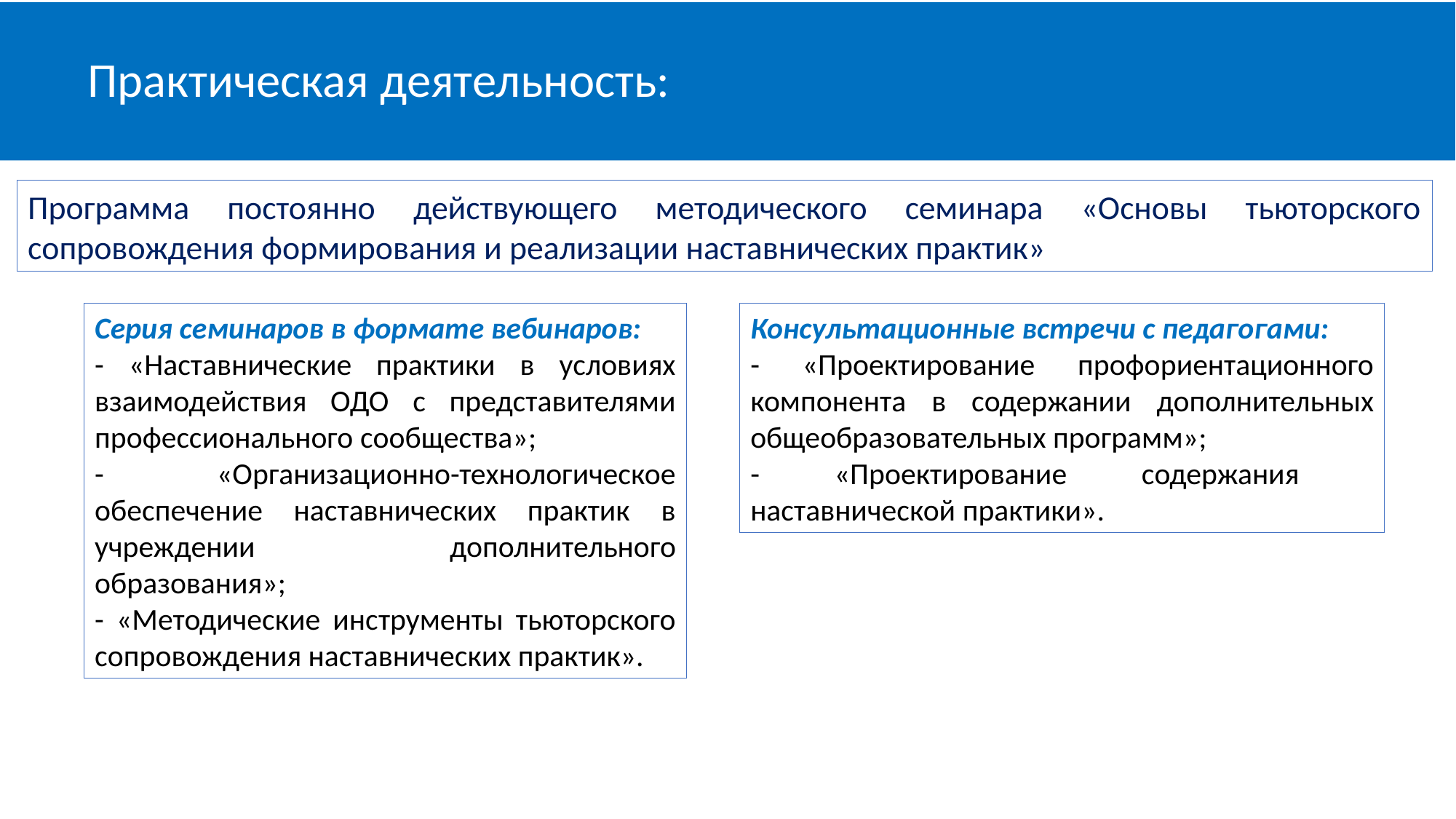

# Практическая деятельность:
Программа постоянно действующего методического семинара «Основы тьюторского сопровождения формирования и реализации наставнических практик»
Серия семинаров в формате вебинаров:
- «Наставнические практики в условиях взаимодействия ОДО с представителями профессионального сообщества»;
- «Организационно-технологическое обеспечение наставнических практик в учреждении дополнительного образования»;
- «Методические инструменты тьюторского сопровождения наставнических практик».
Консультационные встречи с педагогами:
- «Проектирование профориентационного компонента в содержании дополнительных общеобразовательных программ»;
- «Проектирование содержания  наставнической практики».